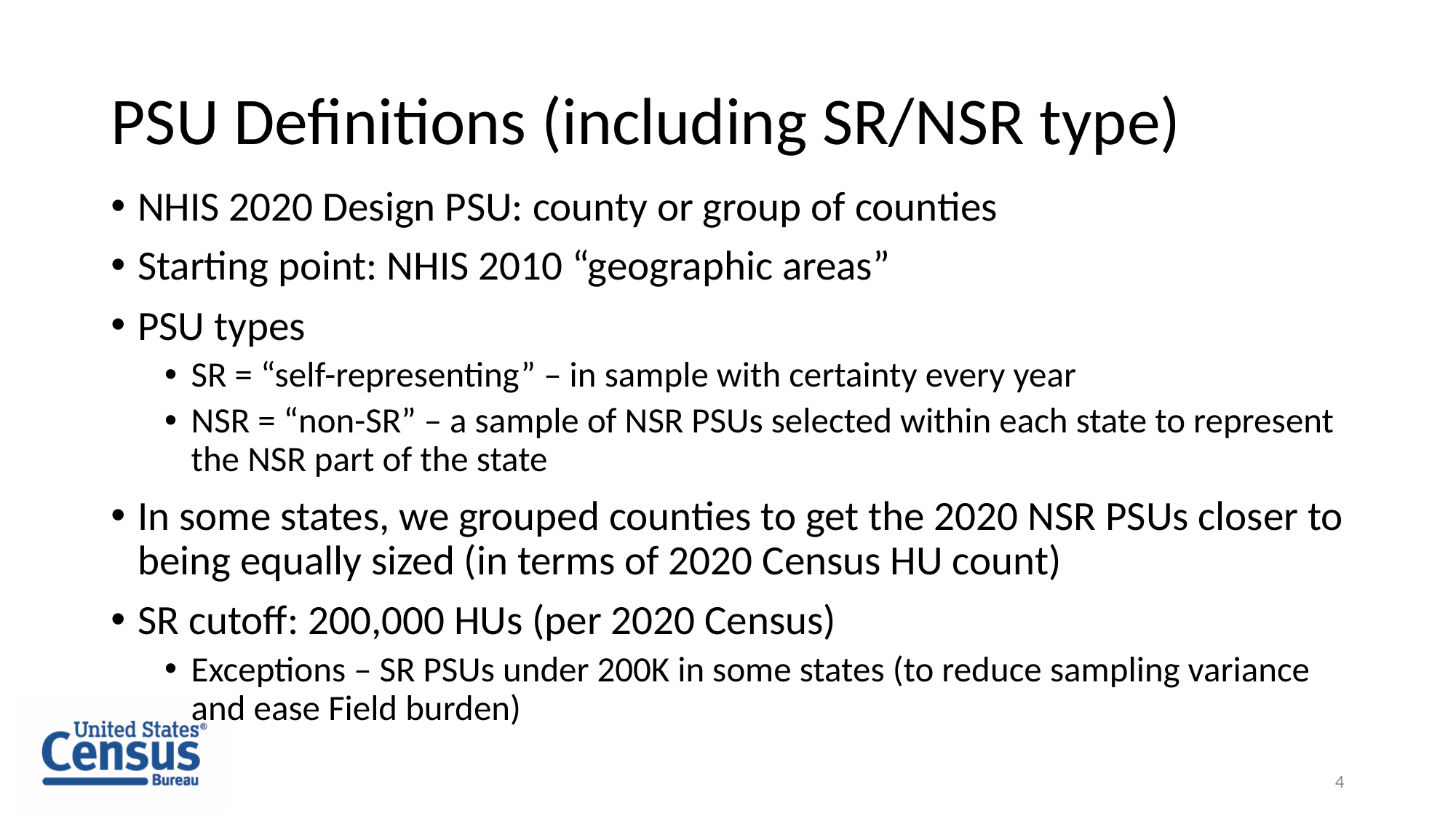

# PSU Definitions (including SR/NSR type)
NHIS 2020 Design PSU: county or group of counties
Starting point: NHIS 2010 “geographic areas”
PSU types
SR = “self-representing” – in sample with certainty every year
NSR = “non-SR” – a sample of NSR PSUs selected within each state to represent the NSR part of the state
In some states, we grouped counties to get the 2020 NSR PSUs closer to being equally sized (in terms of 2020 Census HU count)
SR cutoff: 200,000 HUs (per 2020 Census)
Exceptions – SR PSUs under 200K in some states (to reduce sampling variance and ease Field burden)
4